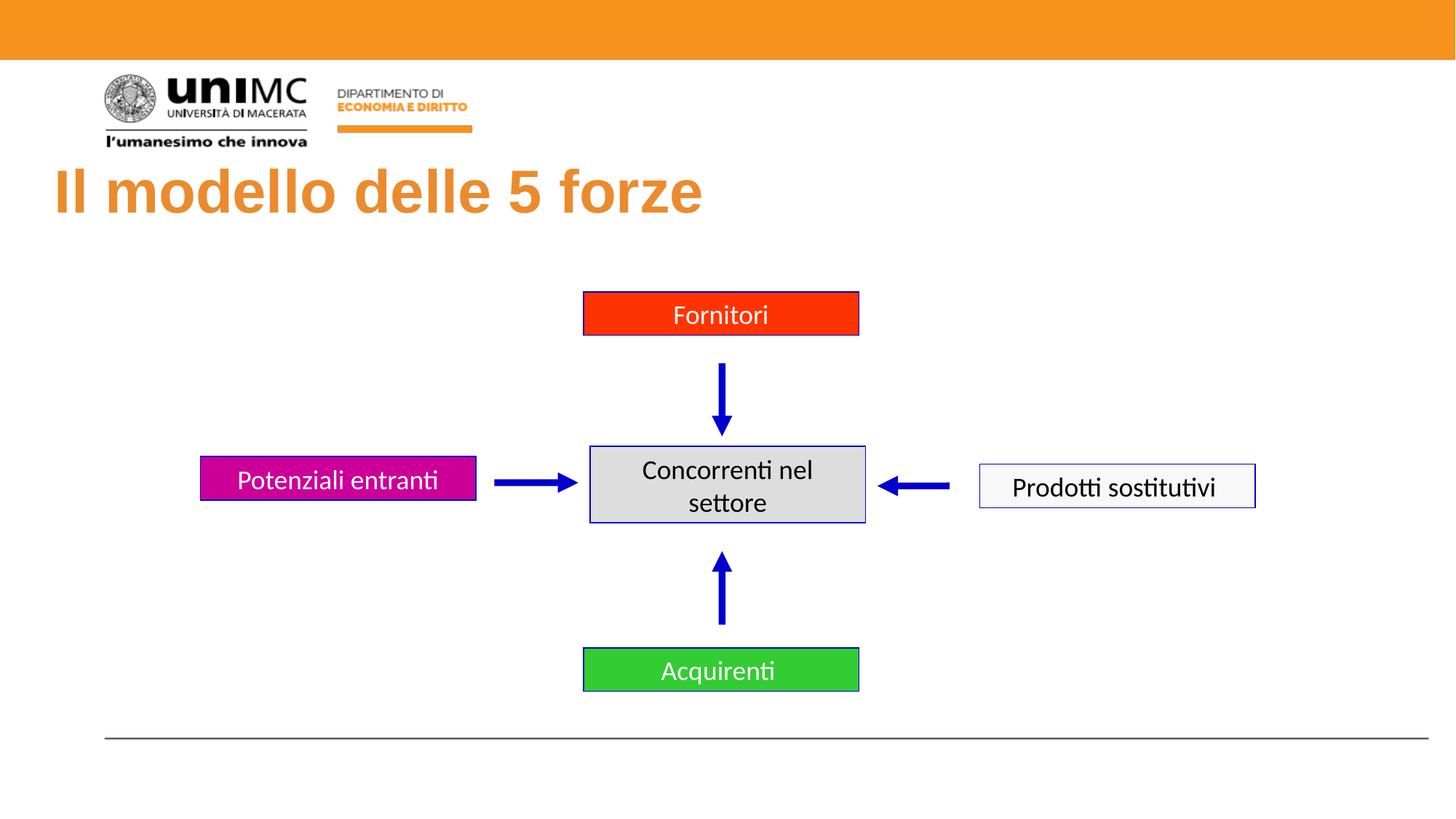

# Il modello delle 5 forze
Fornitori

Concorrenti nel settore
Potenziali entranti
Prodotti sostitutivi

Acquirenti